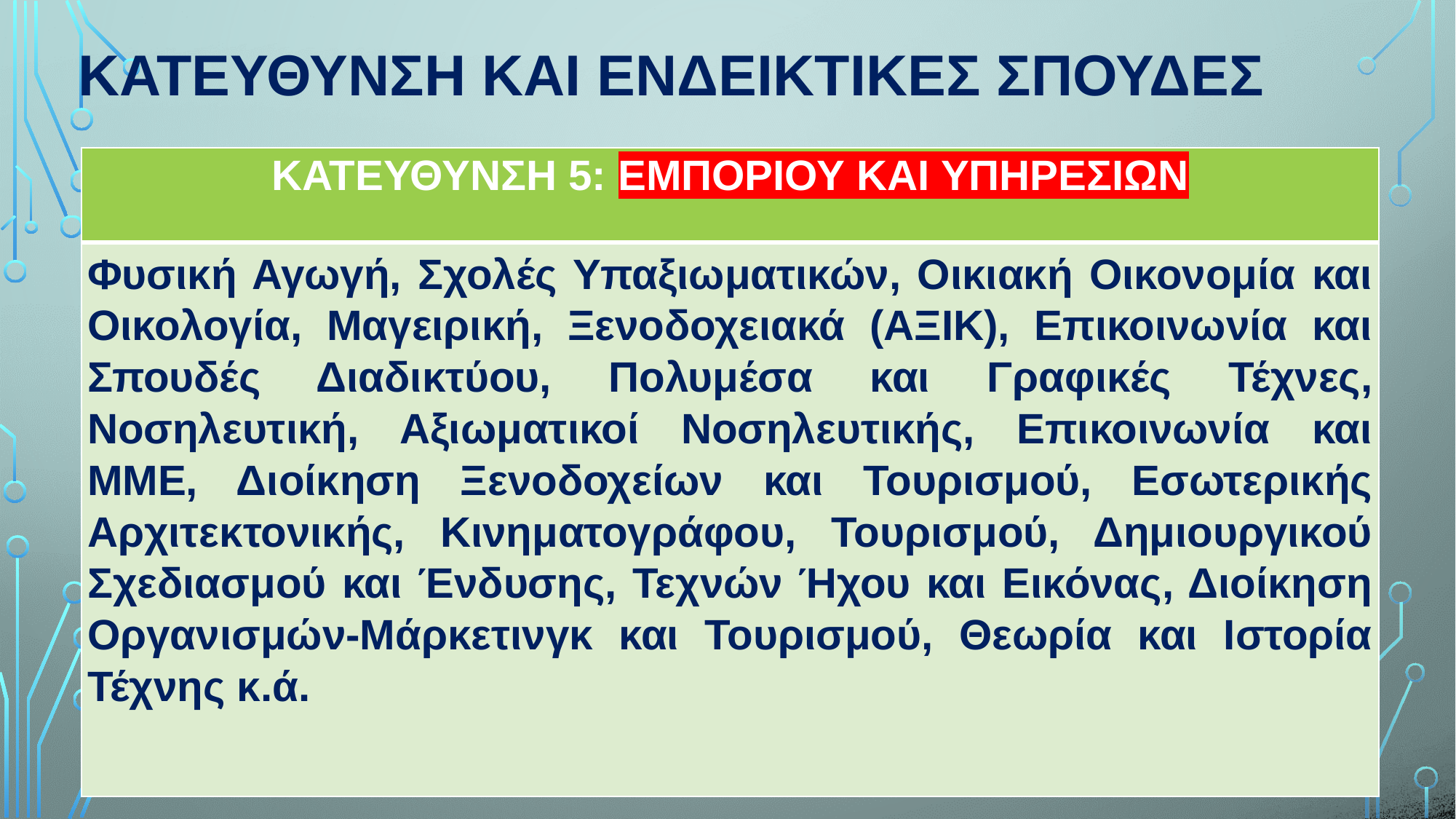

# ΚΑΤΕΥΘΥΝΣΗ ΚΑΙ ΕΝΔΕΙΚΤΙΚΕΣ ΣΠΟΥΔΕΣ
| ΚΑΤΕΥΘΥΝΣΗ 5: ΕΜΠΟΡΙΟΥ ΚΑΙ ΥΠΗΡΕΣΙΩΝ |
| --- |
| Φυσική Αγωγή, Σχολές Υπαξιωματικών, Οικιακή Οικονομία και Οικολογία, Μαγειρική, Ξενοδοχειακά (ΑΞΙΚ), Επικοινωνία και Σπουδές Διαδικτύου, Πολυμέσα και Γραφικές Τέχνες, Νοσηλευτική, Αξιωματικοί Νοσηλευτικής, Επικοινωνία και ΜΜΕ, Διοίκηση Ξενοδοχείων και Τουρισμού, Εσωτερικής Αρχιτεκτονικής, Κινηματογράφου, Τουρισμού, Δημιουργικού Σχεδιασμού και Ένδυσης, Τεχνών Ήχου και Εικόνας, Διοίκηση Οργανισμών-Μάρκετινγκ και Τουρισμού, Θεωρία και Ιστορία Τέχνης κ.ά. |